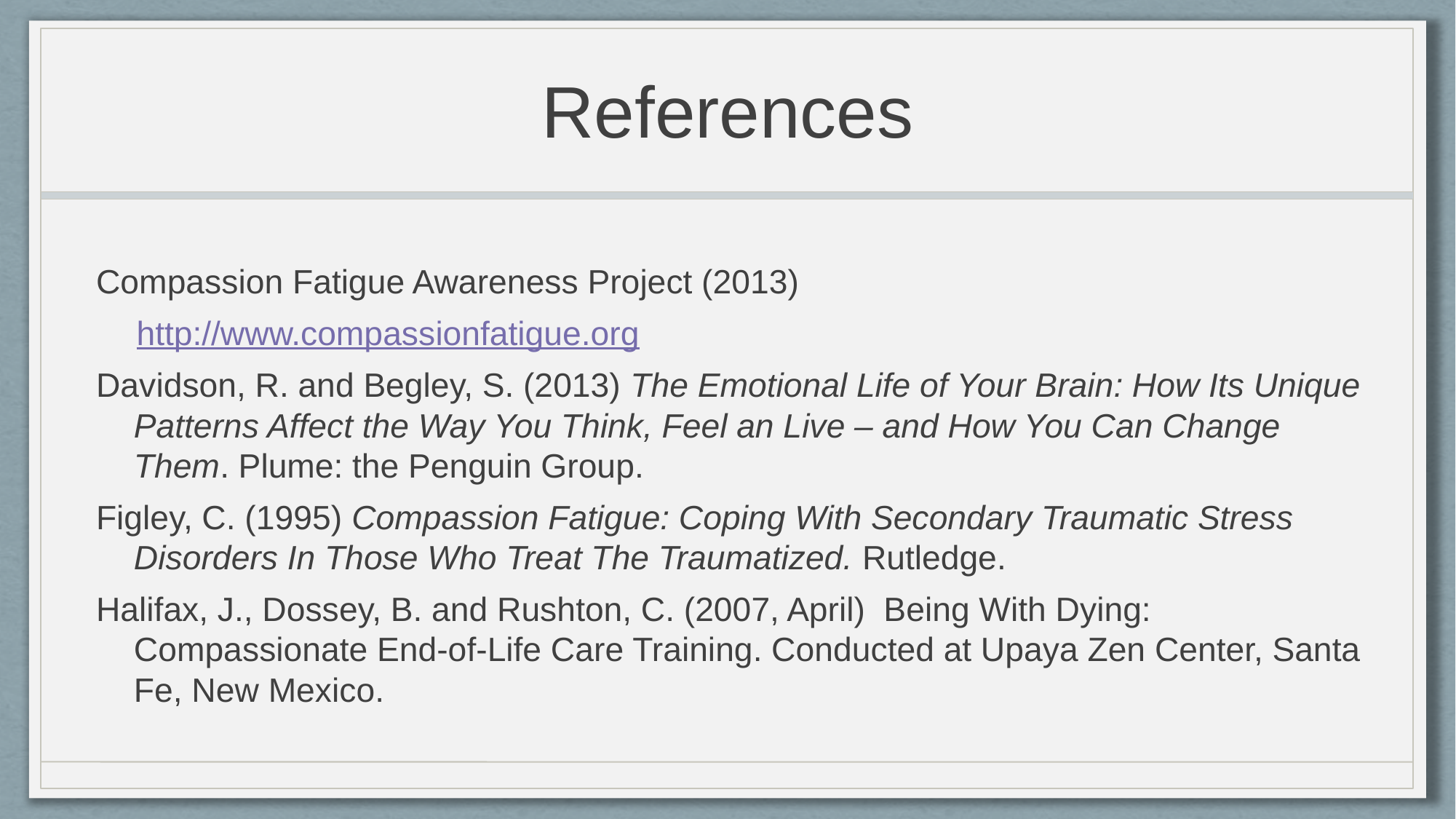

# References
Compassion Fatigue Awareness Project (2013)
	http://www.compassionfatigue.org
Davidson, R. and Begley, S. (2013) The Emotional Life of Your Brain: How Its Unique Patterns Affect the Way You Think, Feel an Live – and How You Can Change Them. Plume: the Penguin Group.
Figley, C. (1995) Compassion Fatigue: Coping With Secondary Traumatic Stress Disorders In Those Who Treat The Traumatized. Rutledge.
Halifax, J., Dossey, B. and Rushton, C. (2007, April)  Being With Dying: Compassionate End-of-Life Care Training. Conducted at Upaya Zen Center, Santa Fe, New Mexico.